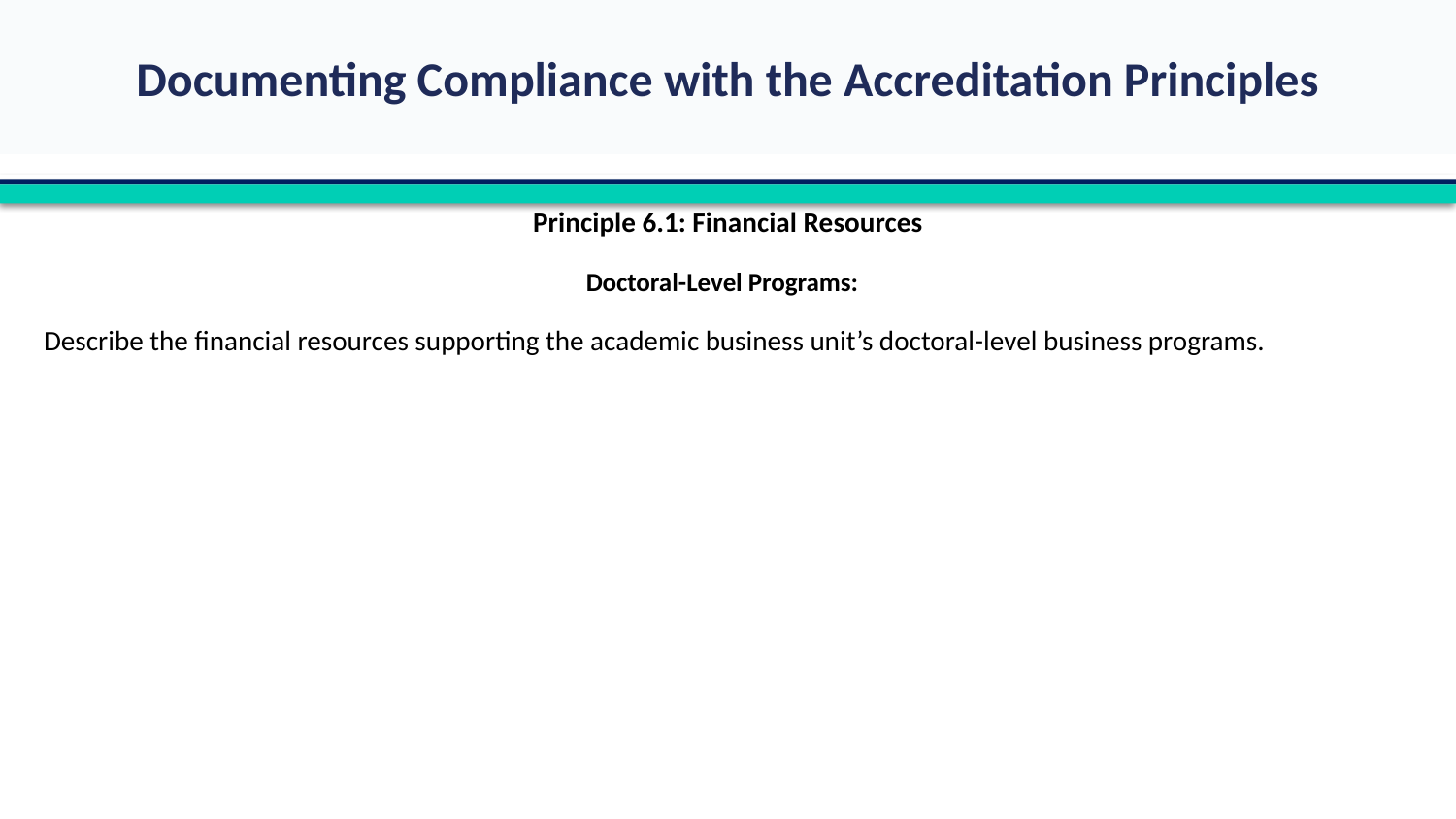

Principle 6.1: Financial Resources

Doctoral-Level Programs:

Describe the financial resources supporting the academic business unit’s doctoral-level business programs.